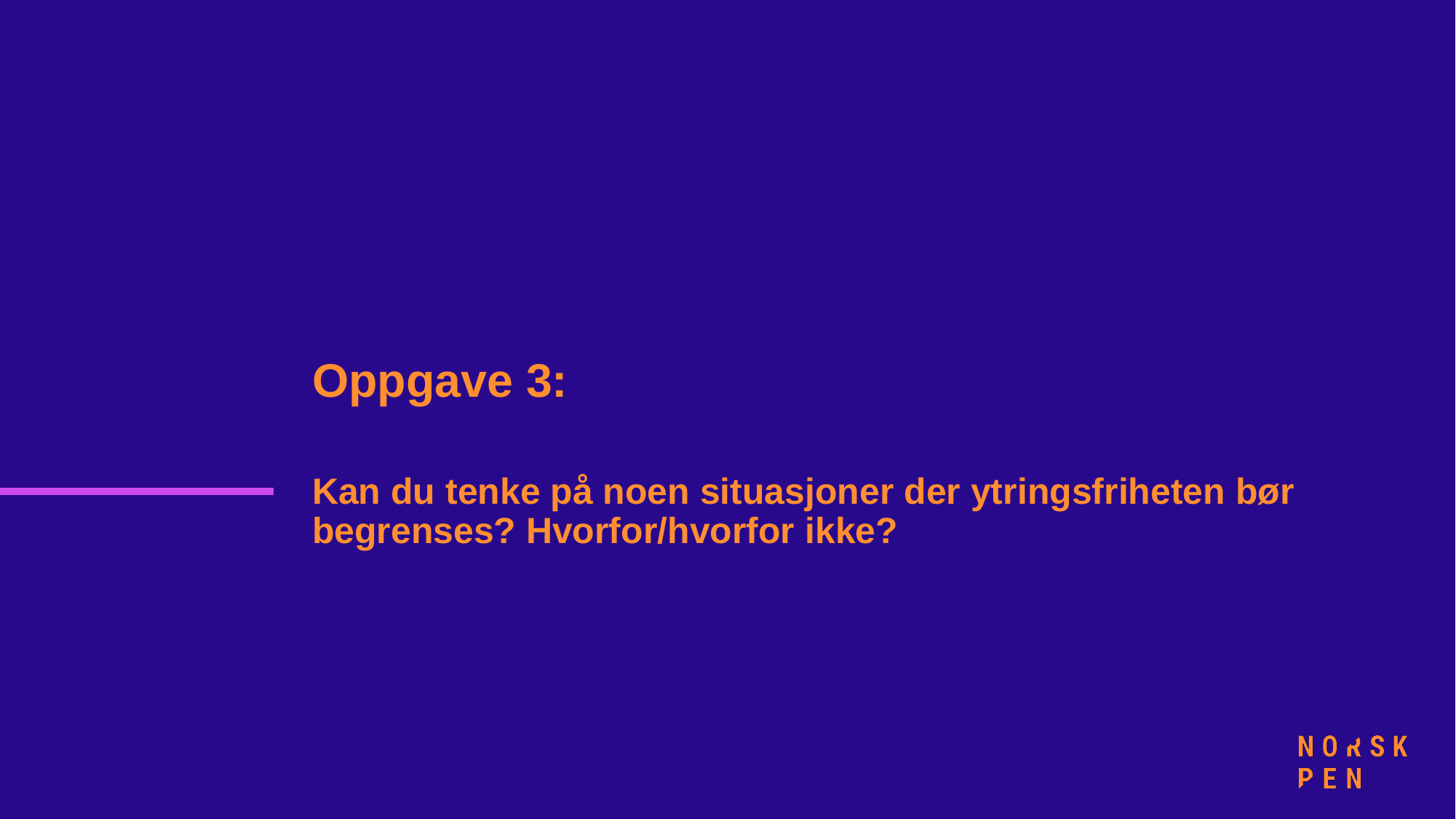

# Oppgave 3:
Kan du tenke på noen situasjoner der ytringsfriheten bør begrenses? Hvorfor/hvorfor ikke?